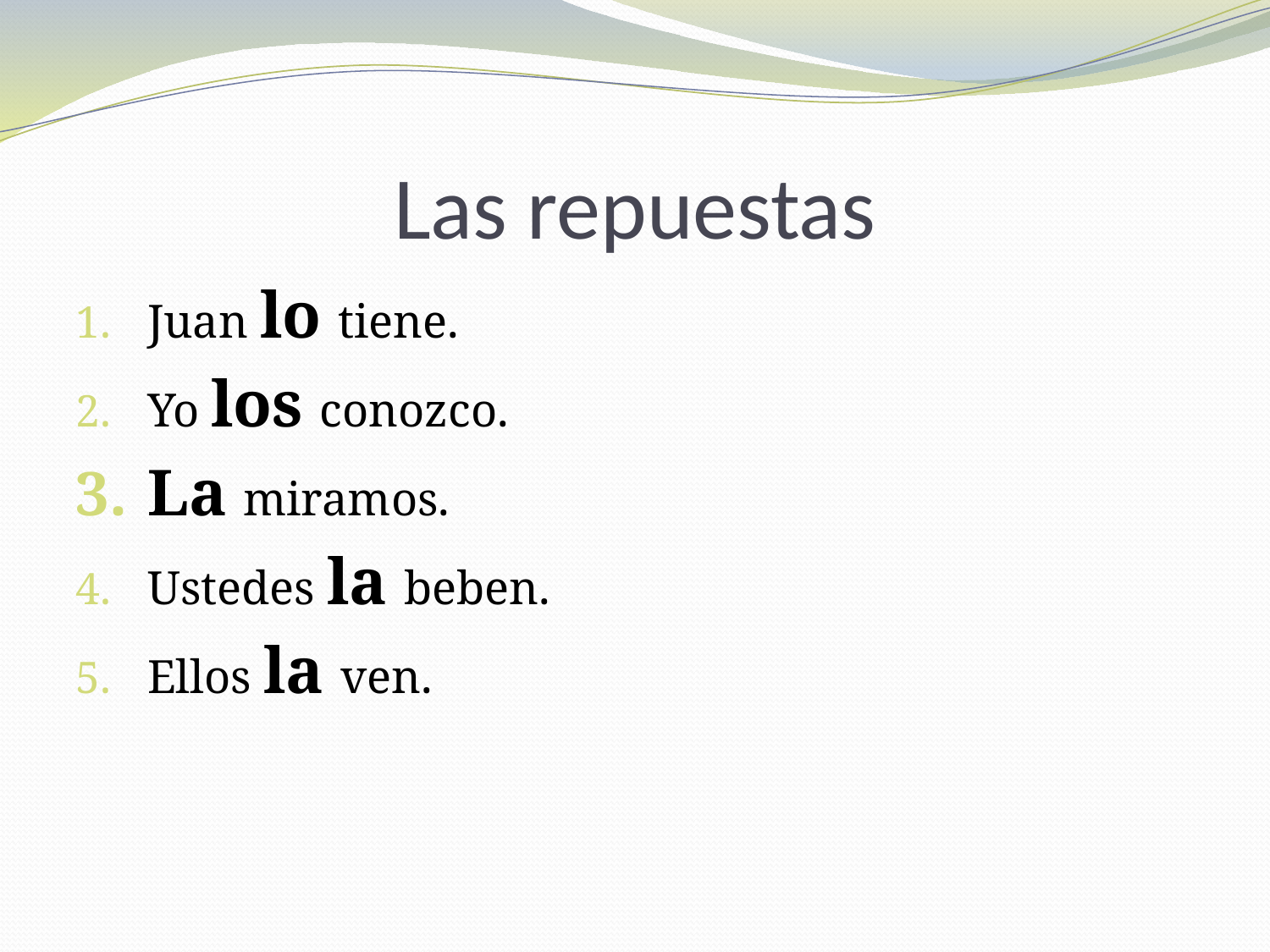

# Las repuestas
Juan lo tiene.
Yo los conozco.
La miramos.
Ustedes la beben.
Ellos la ven.